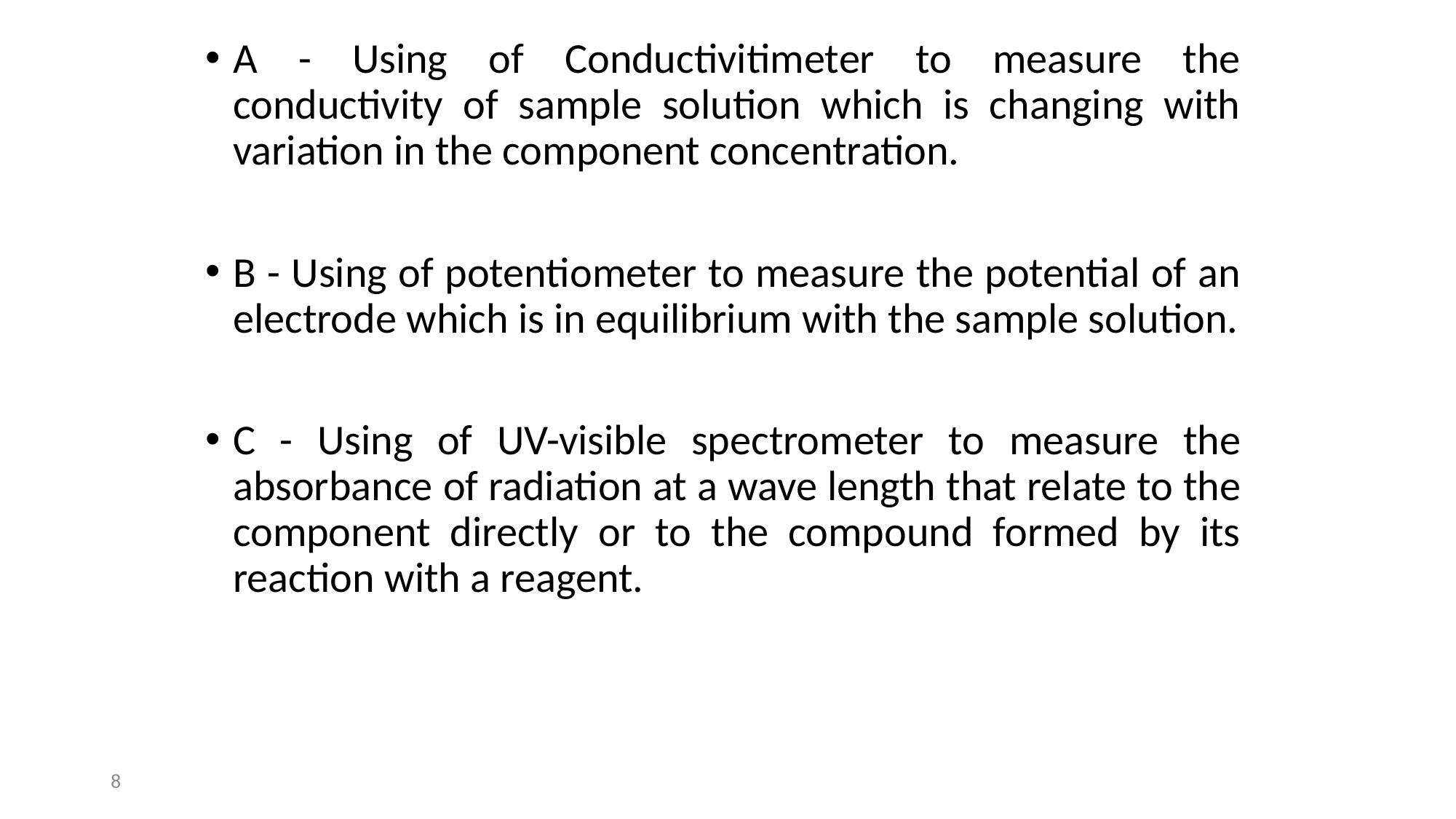

A - Using of Conductivitimeter to measure the conductivity of sample solution which is changing with variation in the component concentration.

B - Using of potentiometer to measure the potential of an electrode which is in equilibrium with the sample solution.

C - Using of UV-visible spectrometer to measure the absorbance of radiation at a wave length that relate to the component directly or to the compound formed by its reaction with a reagent.
8